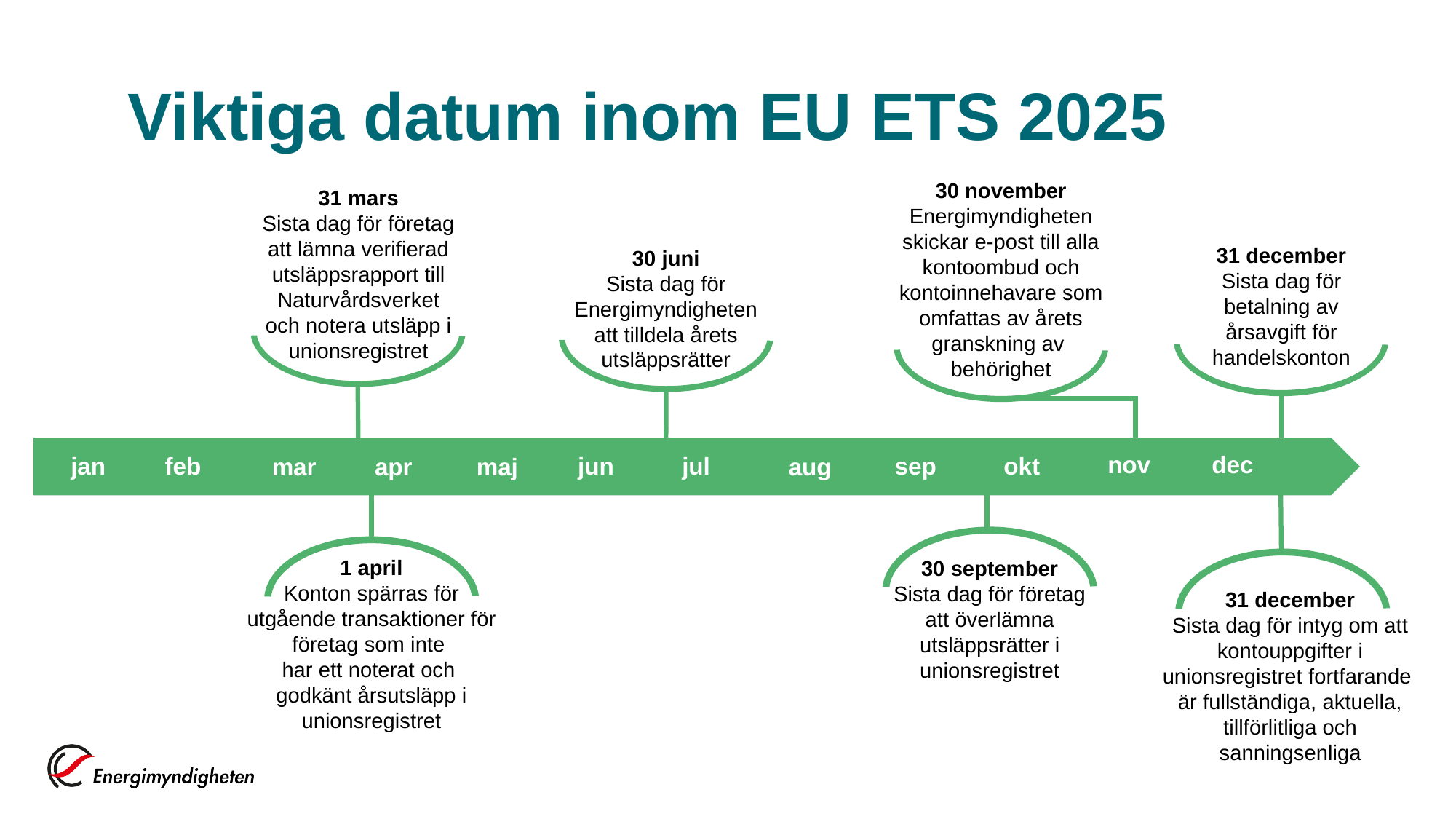

# Viktiga datum inom EU ETS 2025
30 november
Energimyndigheten skickar e-post till alla kontoombud och
kontoinnehavare som omfattas av årets granskning av
behörighet
31 mars
Sista dag för företag att lämna verifierad utsläppsrapport till Naturvårdsverket och notera utsläpp i unionsregistret
31 december
Sista dag för betalning av årsavgift för handelskonton
30 juni
Sista dag för Energimyndigheten att tilldela årets utsläppsrätter

dec
nov
jul
jun
sep
jan
feb
okt
maj
mar
apr
aug

1 april
Konton spärras för utgående transaktioner för företag som inte
har ett noterat och
godkänt årsutsläpp i unionsregistret
30 september
Sista dag för företag att överlämna utsläppsrätter i unionsregistret
31 december
Sista dag för intyg om att kontouppgifter i unionsregistret fortfarande
är fullständiga, aktuella, tillförlitliga och sanningsenliga